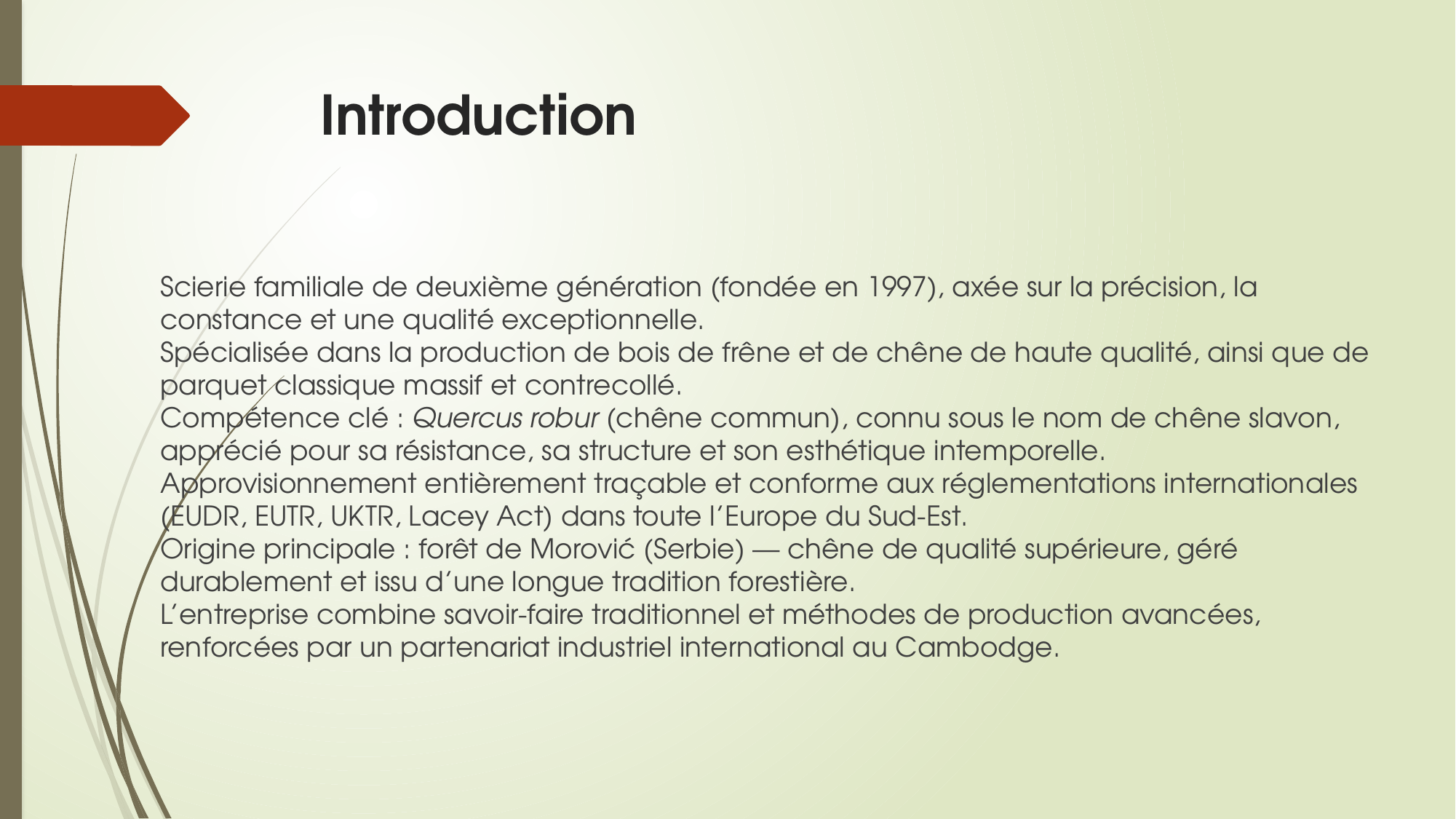

# Introduction
Scierie familiale de deuxième génération (fondée en 1997), axée sur la précision, la constance et une qualité exceptionnelle.
Spécialisée dans la production de bois de frêne et de chêne de haute qualité, ainsi que de parquet classique massif et contrecollé.
Compétence clé : Quercus robur (chêne commun), connu sous le nom de chêne slavon, apprécié pour sa résistance, sa structure et son esthétique intemporelle.
Approvisionnement entièrement traçable et conforme aux réglementations internationales (EUDR, EUTR, UKTR, Lacey Act) dans toute l’Europe du Sud-Est.
Origine principale : forêt de Morović (Serbie) — chêne de qualité supérieure, géré durablement et issu d’une longue tradition forestière.
L’entreprise combine savoir-faire traditionnel et méthodes de production avancées, renforcées par un partenariat industriel international au Cambodge.